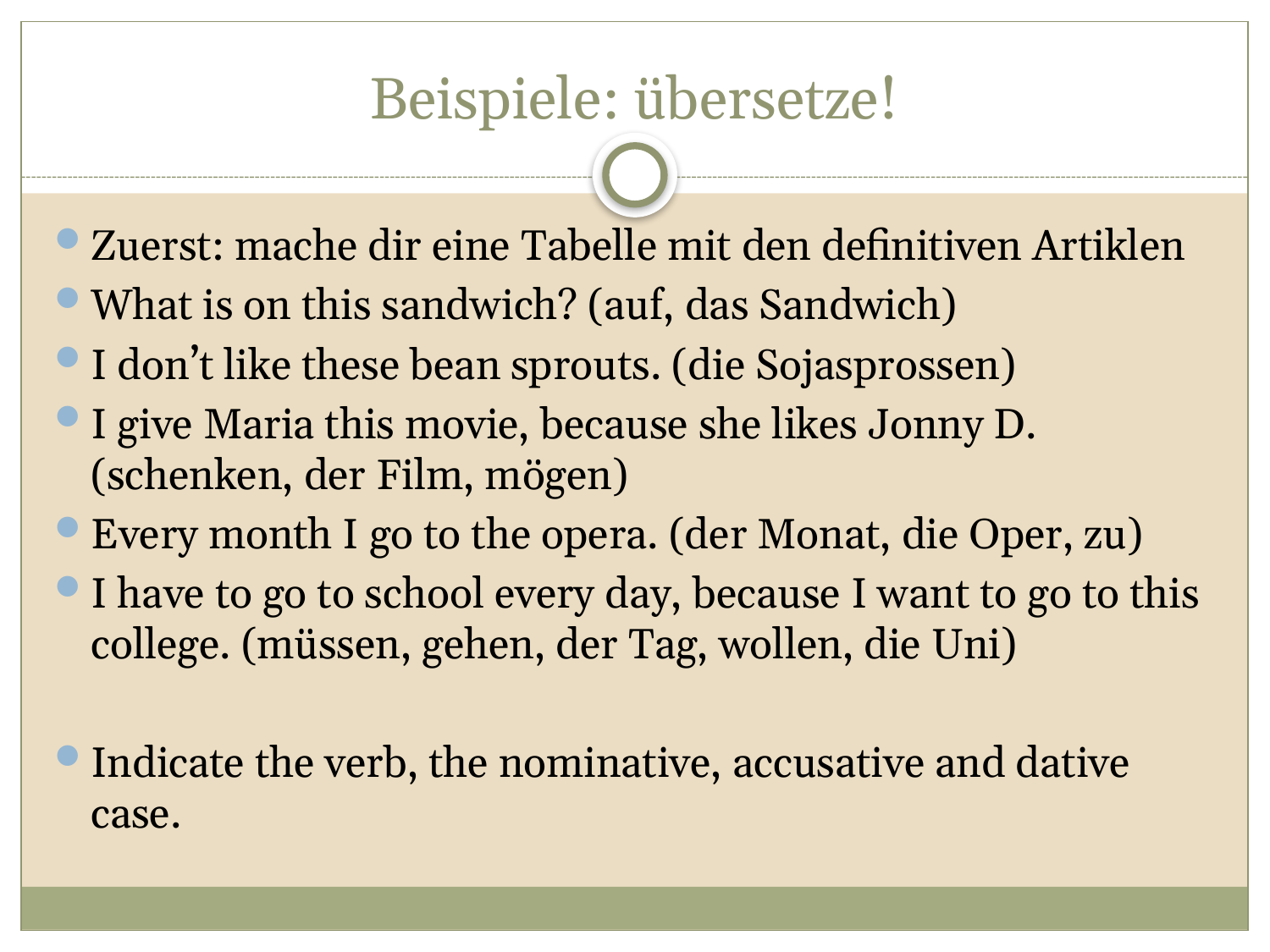

# Beispiele: übersetze!
Zuerst: mache dir eine Tabelle mit den definitiven Artiklen
What is on this sandwich? (auf, das Sandwich)
I don’t like these bean sprouts. (die Sojasprossen)
I give Maria this movie, because she likes Jonny D. (schenken, der Film, mögen)
Every month I go to the opera. (der Monat, die Oper, zu)
I have to go to school every day, because I want to go to this college. (müssen, gehen, der Tag, wollen, die Uni)

Indicate the verb, the nominative, accusative and dative case.